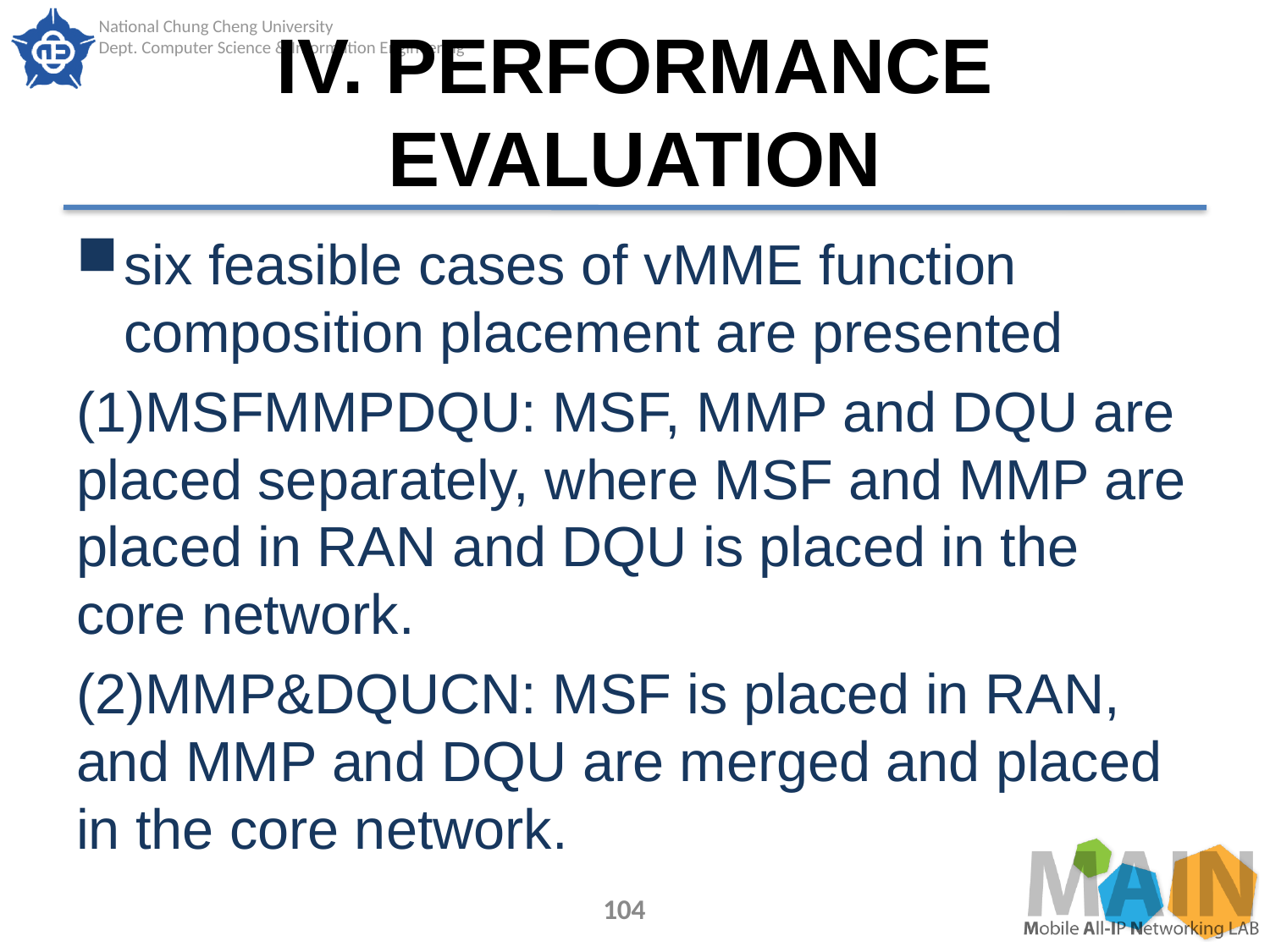

# IV. PERFORMANCE EVALUATION
six feasible cases of vMME function composition placement are presented
(1)MSFMMPDQU: MSF, MMP and DQU are placed separately, where MSF and MMP are placed in RAN and DQU is placed in the core network.
(2)MMP&DQUCN: MSF is placed in RAN, and MMP and DQU are merged and placed in the core network.

104